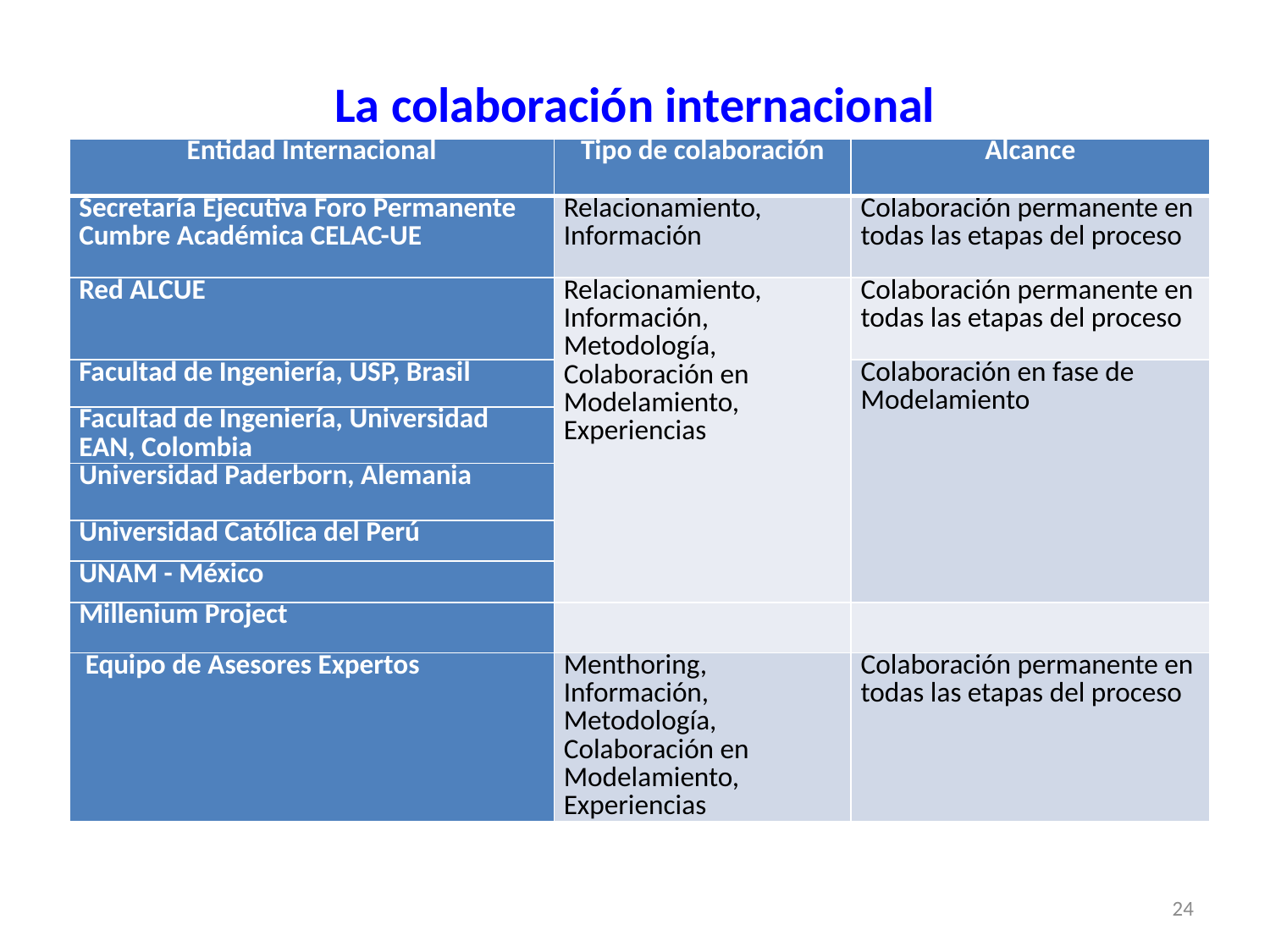

# La colaboración internacional
| Entidad Internacional | Tipo de colaboración | Alcance |
| --- | --- | --- |
| Secretaría Ejecutiva Foro Permanente Cumbre Académica CELAC-UE | Relacionamiento, Información | Colaboración permanente en todas las etapas del proceso |
| Red ALCUE | Relacionamiento, Información, Metodología, Colaboración en Modelamiento, Experiencias | Colaboración permanente en todas las etapas del proceso |
| Facultad de Ingeniería, USP, Brasil |  | Colaboración en fase de Modelamiento |
| Facultad de Ingeniería, Universidad EAN, Colombia |  |  |
| Universidad Paderborn, Alemania |  |  |
| Universidad Católica del Perú |  |  |
| UNAM - México |  |  |
| Millenium Project |  |  |
| Equipo de Asesores Expertos | Menthoring, Información, Metodología, Colaboración en Modelamiento, Experiencias | Colaboración permanente en todas las etapas del proceso |
24